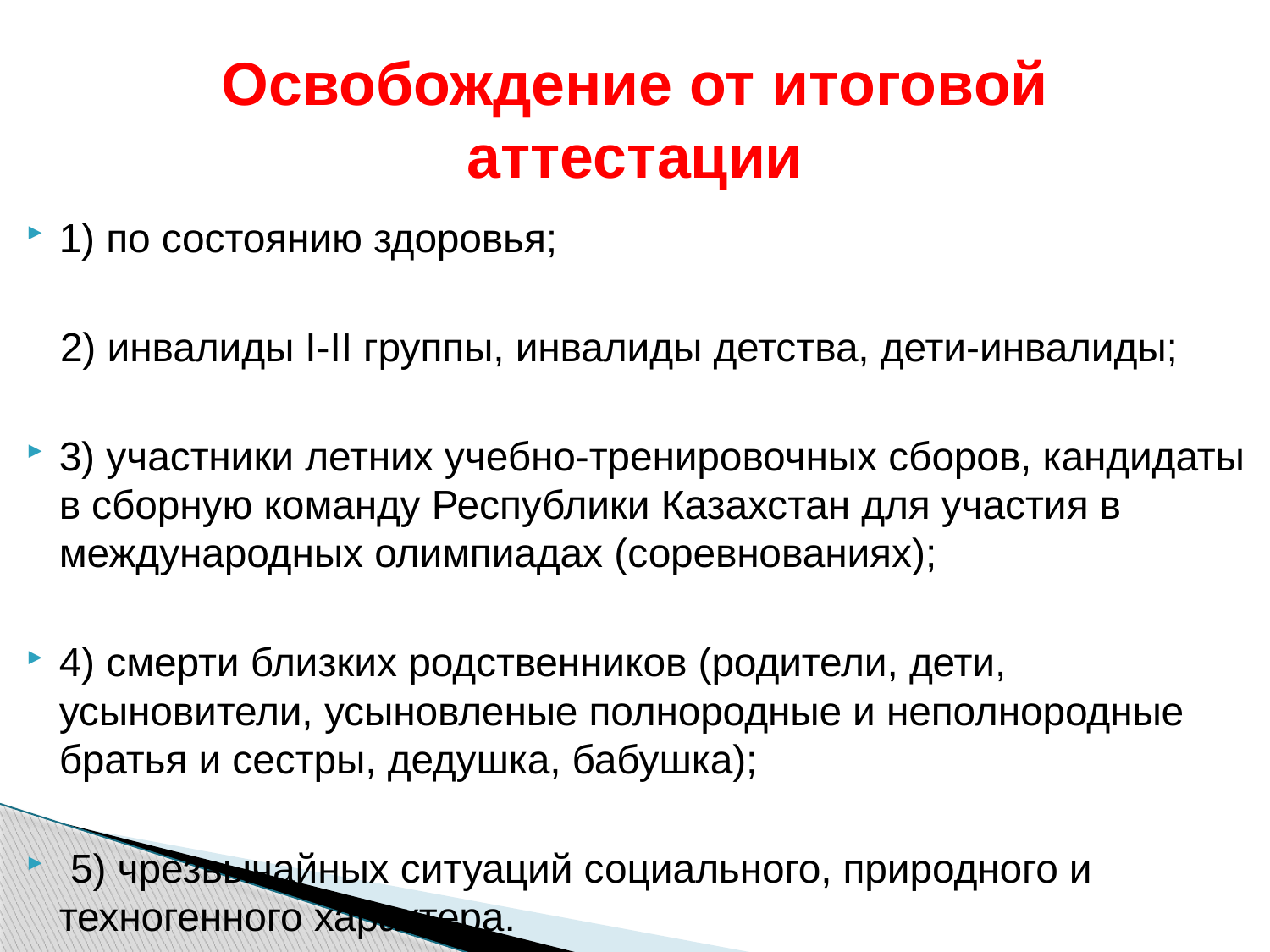

# Освобождение от итоговой аттестации
1) по состоянию здоровья;

   2) инвалиды І-II группы, инвалиды детства, дети-инвалиды;

3) участники летних учебно-тренировочных сборов, кандидаты в сборную команду Республики Казахстан для участия в международных олимпиадах (соревнованиях);

4) смерти близких родственников (родители, дети, усыновители, усыновленые полнородные и неполнородные братья и сестры, дедушка, бабушка);

 5) чрезвычайных ситуаций социального, природного и техногенного характера.